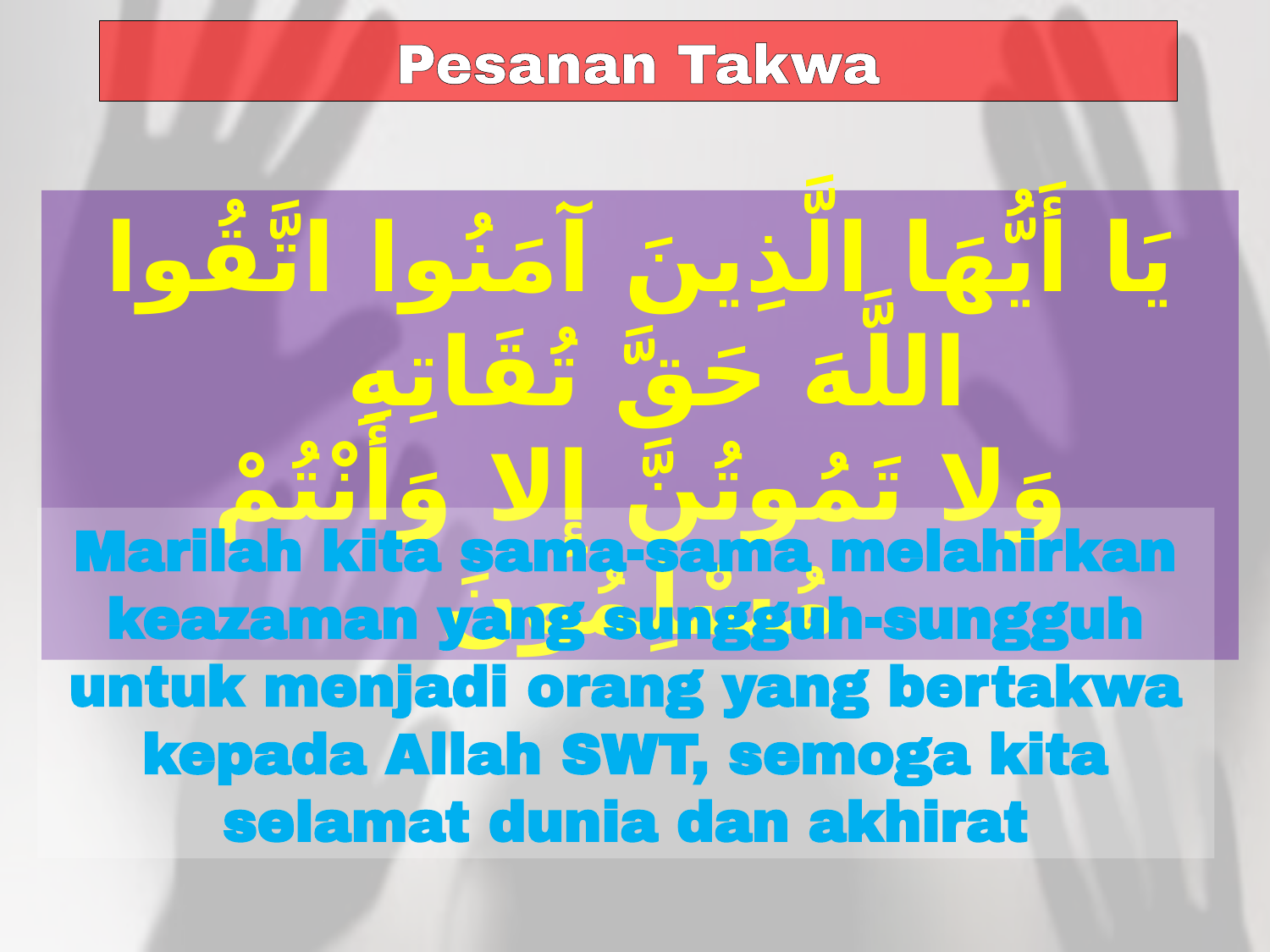

Pesanan Takwa
يَا أَيُّهَا الَّذِينَ آمَنُوا اتَّقُوا اللَّهَ حَقَّ تُقَاتِهِ
وَلا تَمُوتُنَّ إِلا وَأَنْتُمْ مُسْلِمُونَ
Marilah kita sama-sama melahirkan keazaman yang sungguh-sungguh untuk menjadi orang yang bertakwa kepada Allah SWT, semoga kita selamat dunia dan akhirat